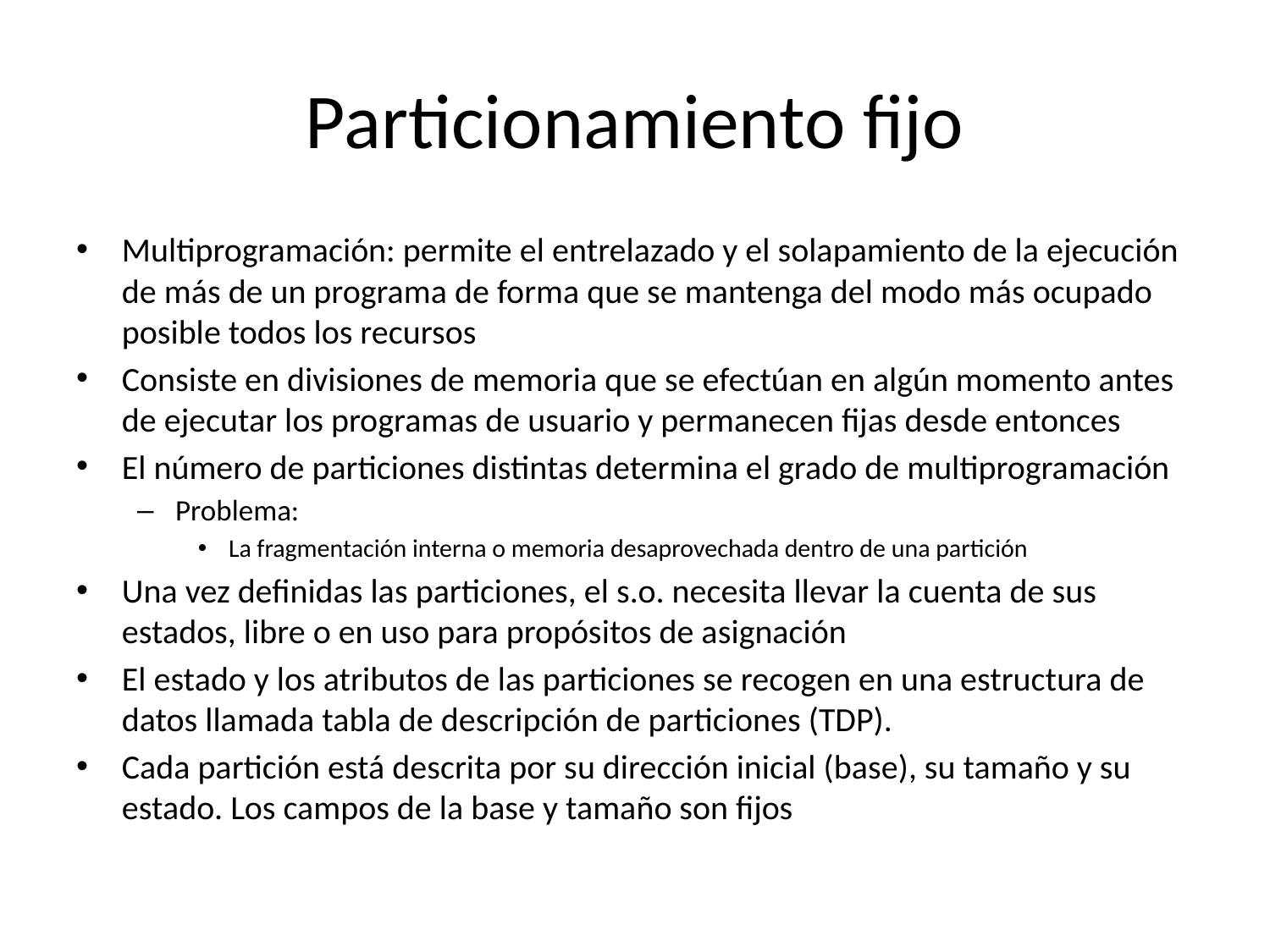

# Particionamiento fijo
Multiprogramación: permite el entrelazado y el solapamiento de la ejecución de más de un programa de forma que se mantenga del modo más ocupado posible todos los recursos
Consiste en divisiones de memoria que se efectúan en algún momento antes de ejecutar los programas de usuario y permanecen fijas desde entonces
El número de particiones distintas determina el grado de multiprogramación
Problema:
La fragmentación interna o memoria desaprovechada dentro de una partición
Una vez definidas las particiones, el s.o. necesita llevar la cuenta de sus estados, libre o en uso para propósitos de asignación
El estado y los atributos de las particiones se recogen en una estructura de datos llamada tabla de descripción de particiones (TDP).
Cada partición está descrita por su dirección inicial (base), su tamaño y su estado. Los campos de la base y tamaño son fijos